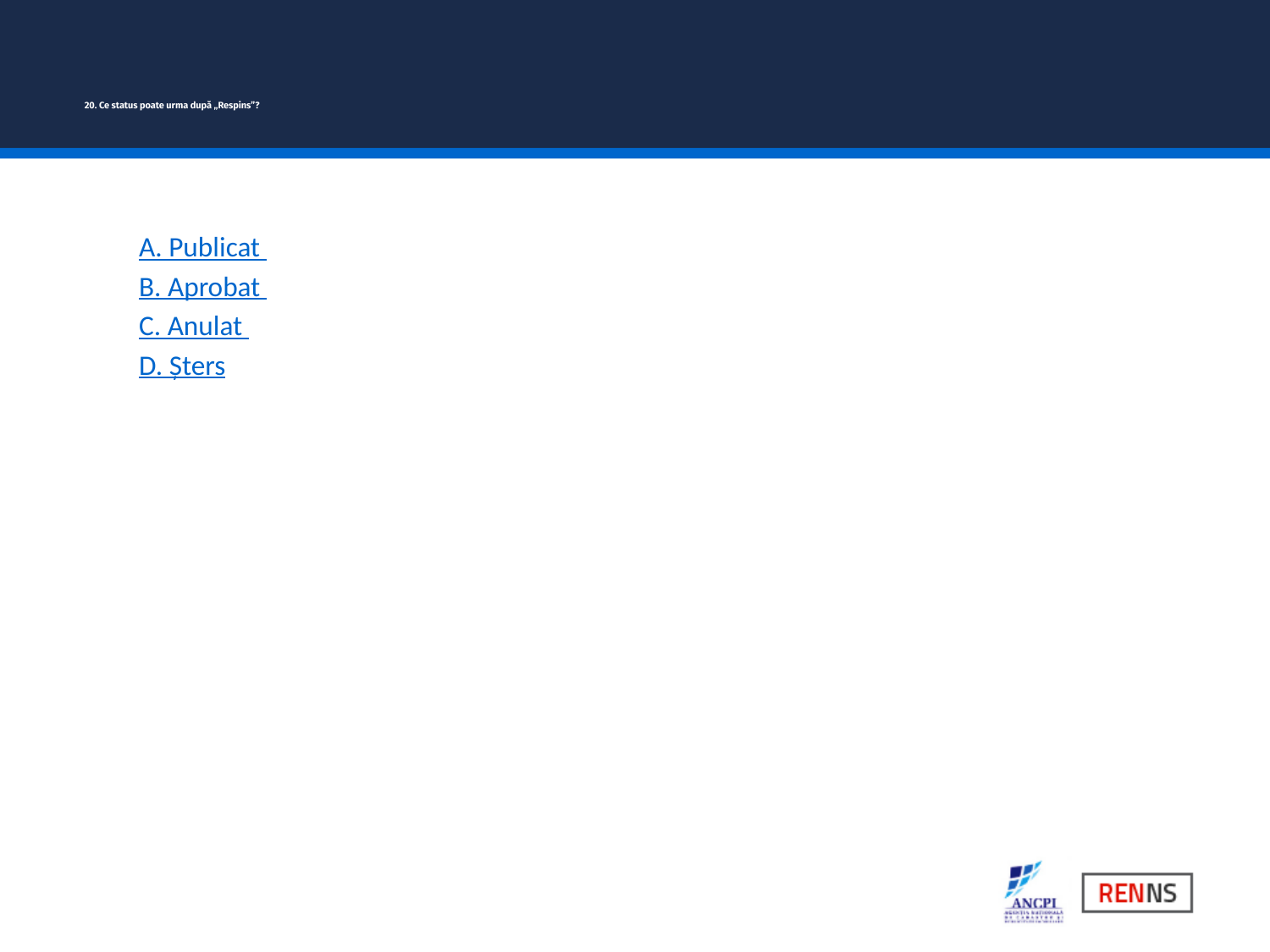

# 20. Ce status poate urma după „Respins”?
A. Publicat
B. Aprobat
C. Anulat
D. Șters